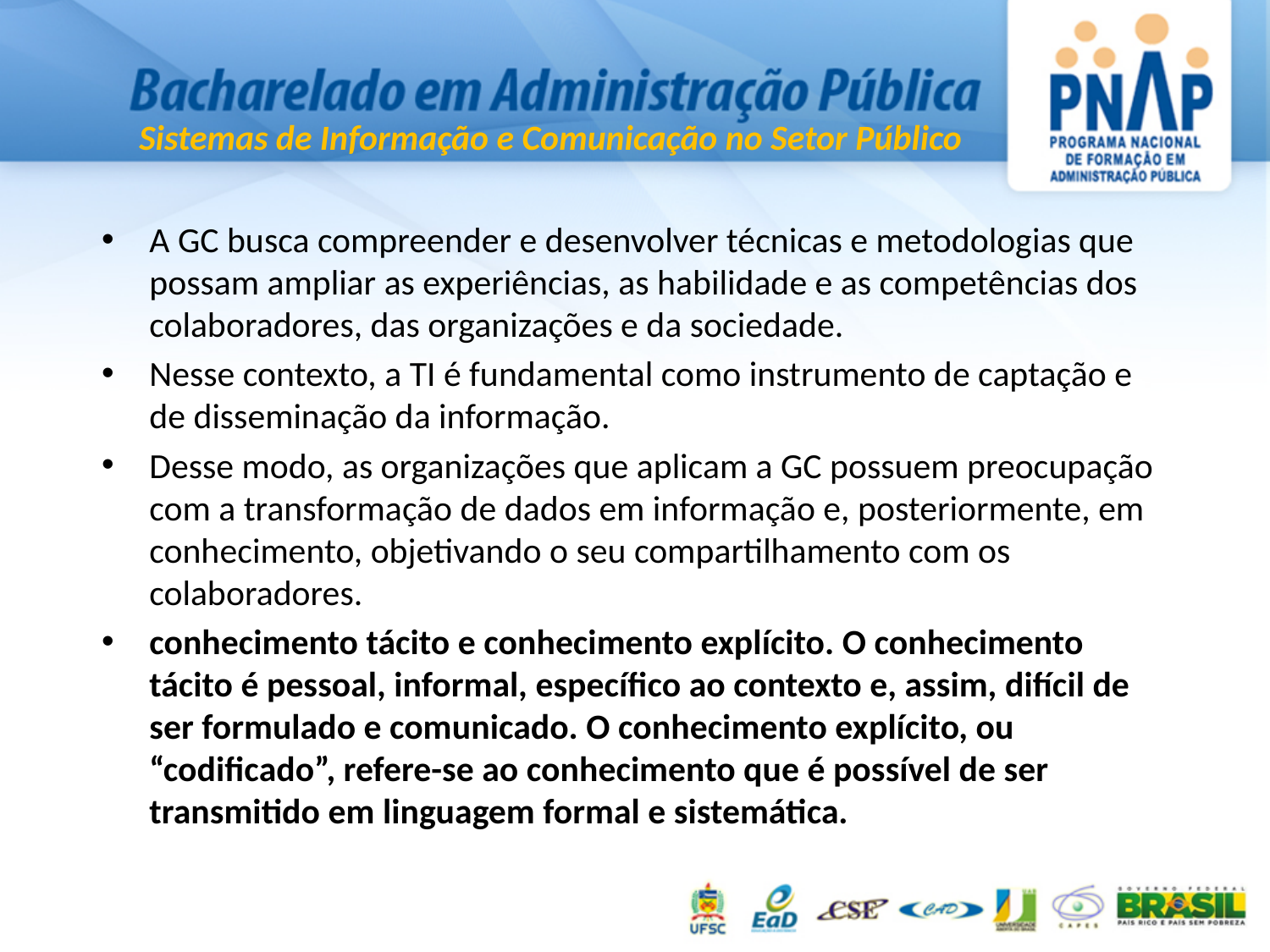

A GC busca compreender e desenvolver técnicas e metodologias que possam ampliar as experiências, as habilidade e as competências dos colaboradores, das organizações e da sociedade.
Nesse contexto, a TI é fundamental como instrumento de captação e de disseminação da informação.
Desse modo, as organizações que aplicam a GC possuem preocupação com a transformação de dados em informação e, posteriormente, em conhecimento, objetivando o seu compartilhamento com os colaboradores.
conhecimento tácito e conhecimento explícito. O conhecimento tácito é pessoal, informal, específico ao contexto e, assim, difícil de ser formulado e comunicado. O conhecimento explícito, ou “codificado”, refere-se ao conhecimento que é possível de ser transmitido em linguagem formal e sistemática.